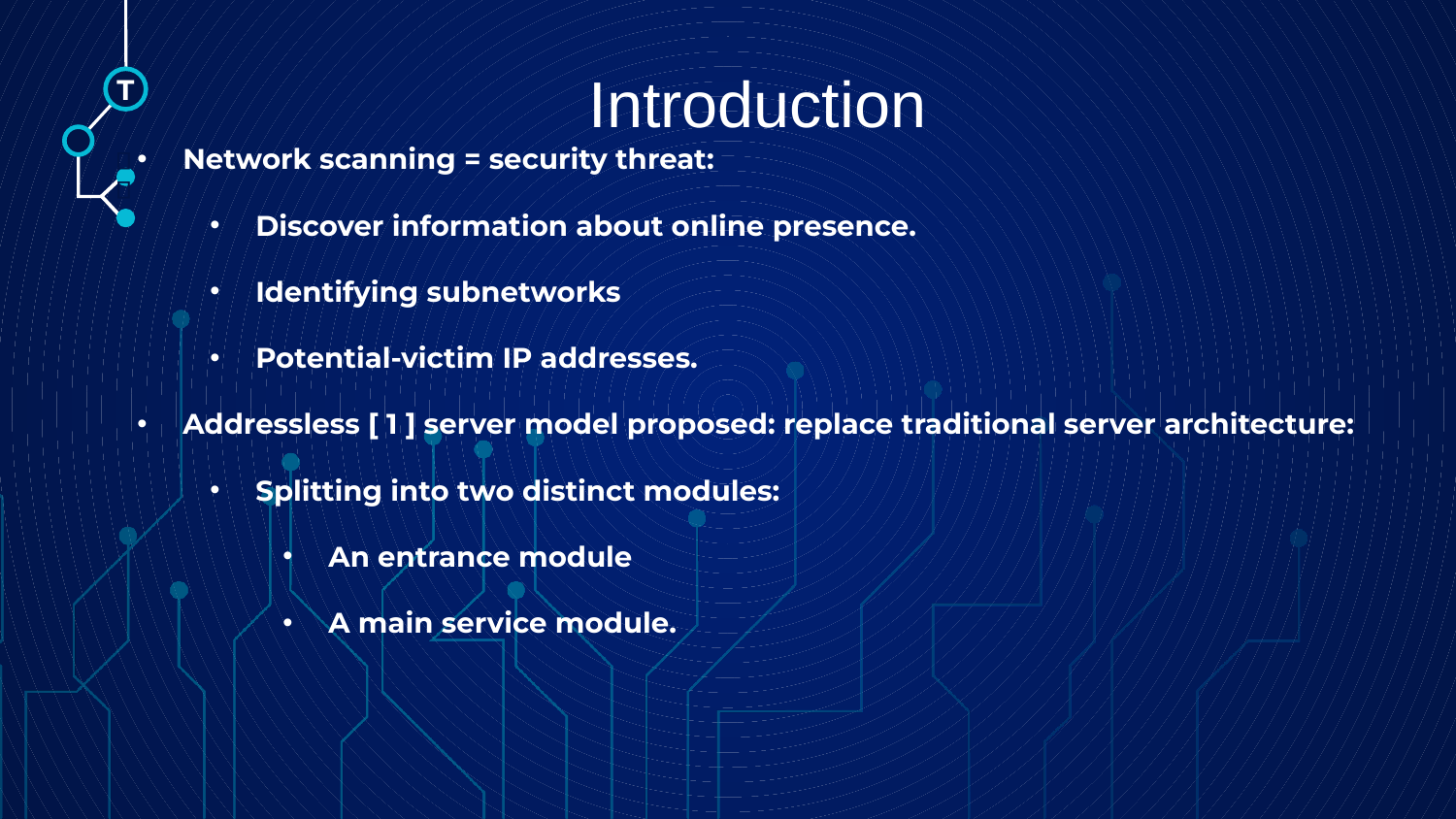

# Introduction
T

Network scanning = security threat:
Discover information about online presence.
Identifying subnetworks
Potential-victim IP addresses.
Addressless [ 1 ] server model proposed: replace traditional server architecture:
Splitting into two distinct modules:
An entrance module
A main service module.

🠺

🠺